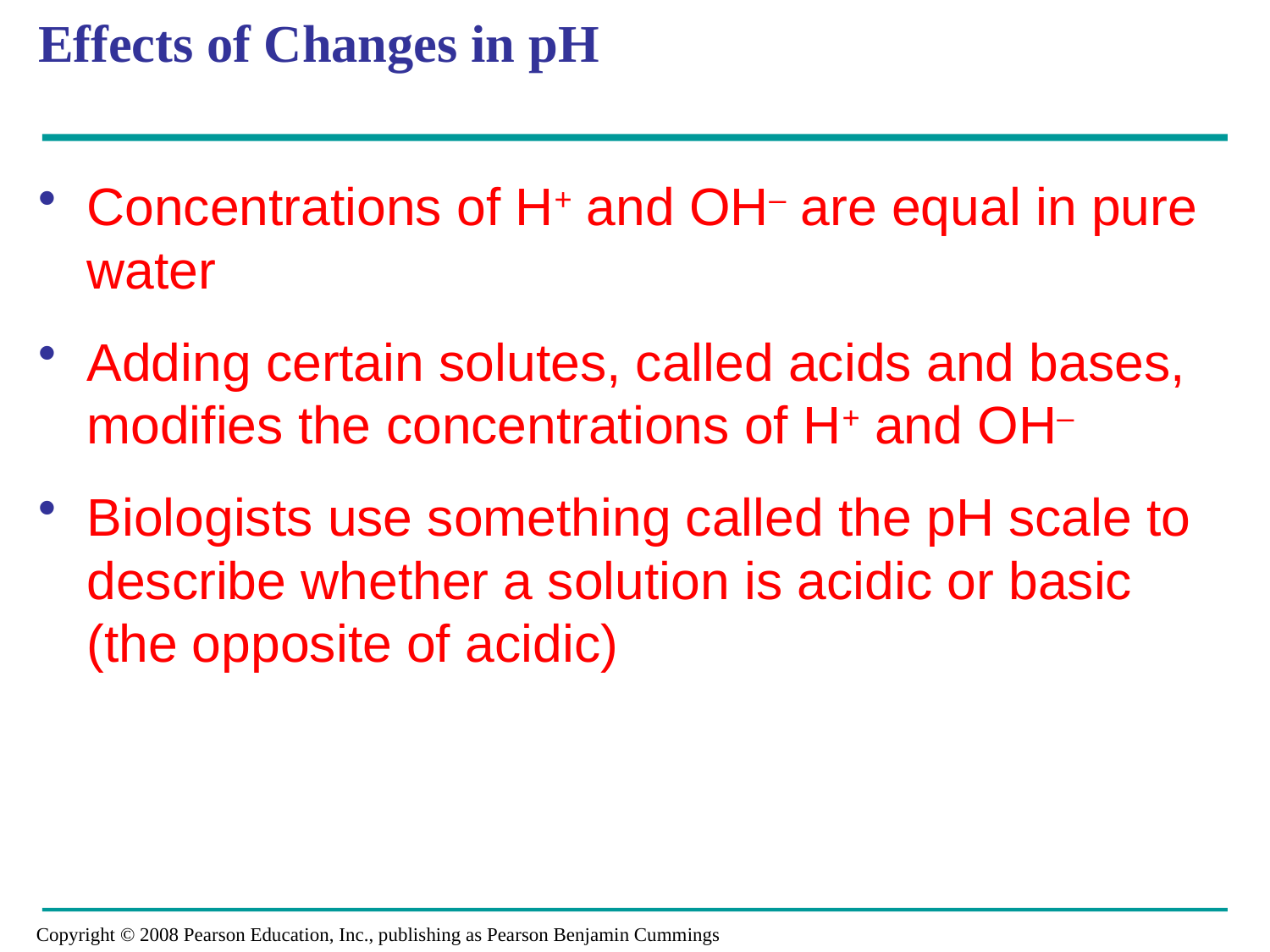

# Effects of Changes in pH

Concentrations of H+ and OH– are equal in pure water
Adding certain solutes, called acids and bases, modifies the concentrations of H+ and OH–
Biologists use something called the pH scale to describe whether a solution is acidic or basic (the opposite of acidic)

Copyright © 2008 Pearson Education, Inc., publishing as Pearson Benjamin Cummings